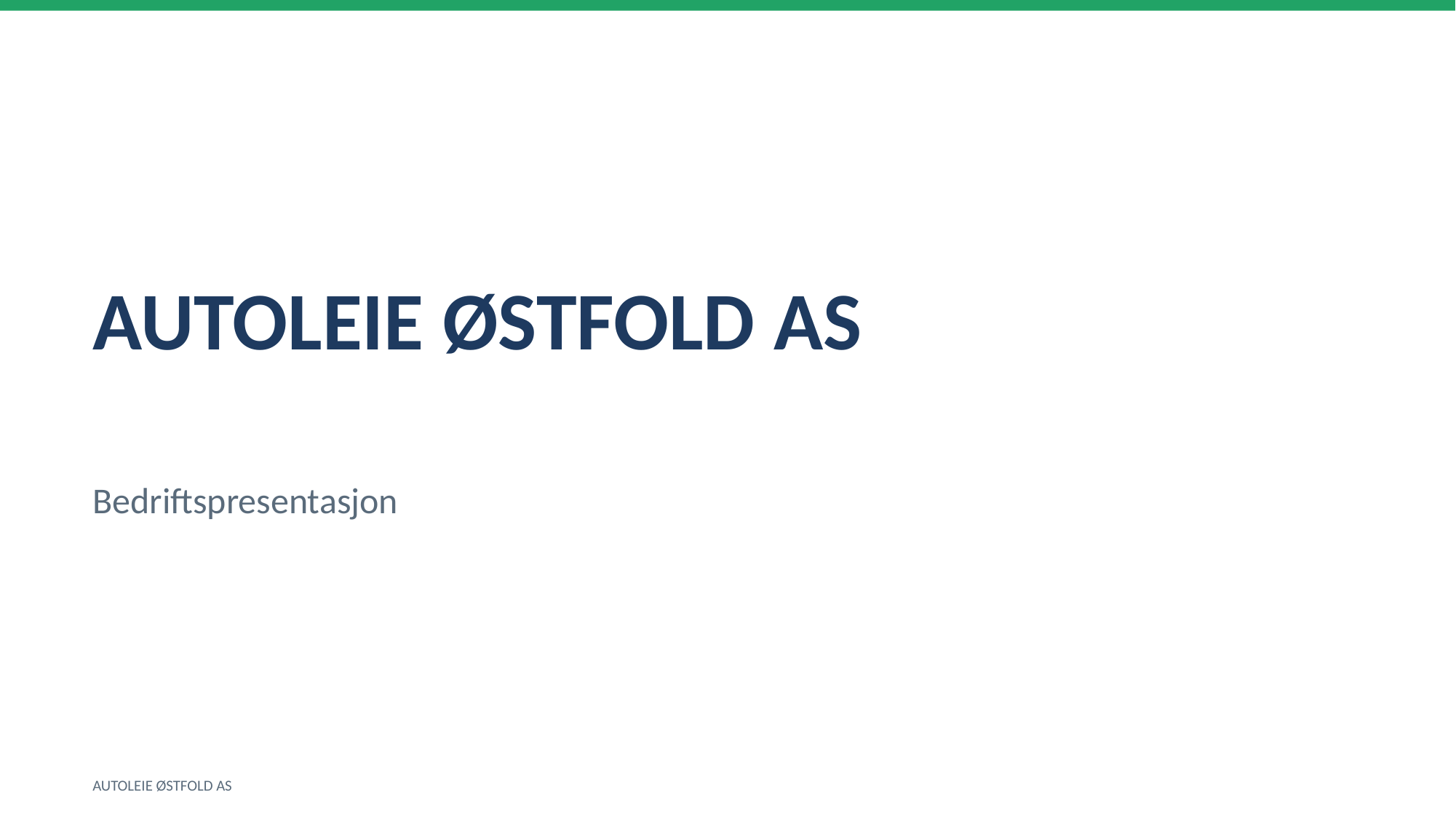

AUTOLEIE ØSTFOLD AS
Bedriftspresentasjon
AUTOLEIE ØSTFOLD AS